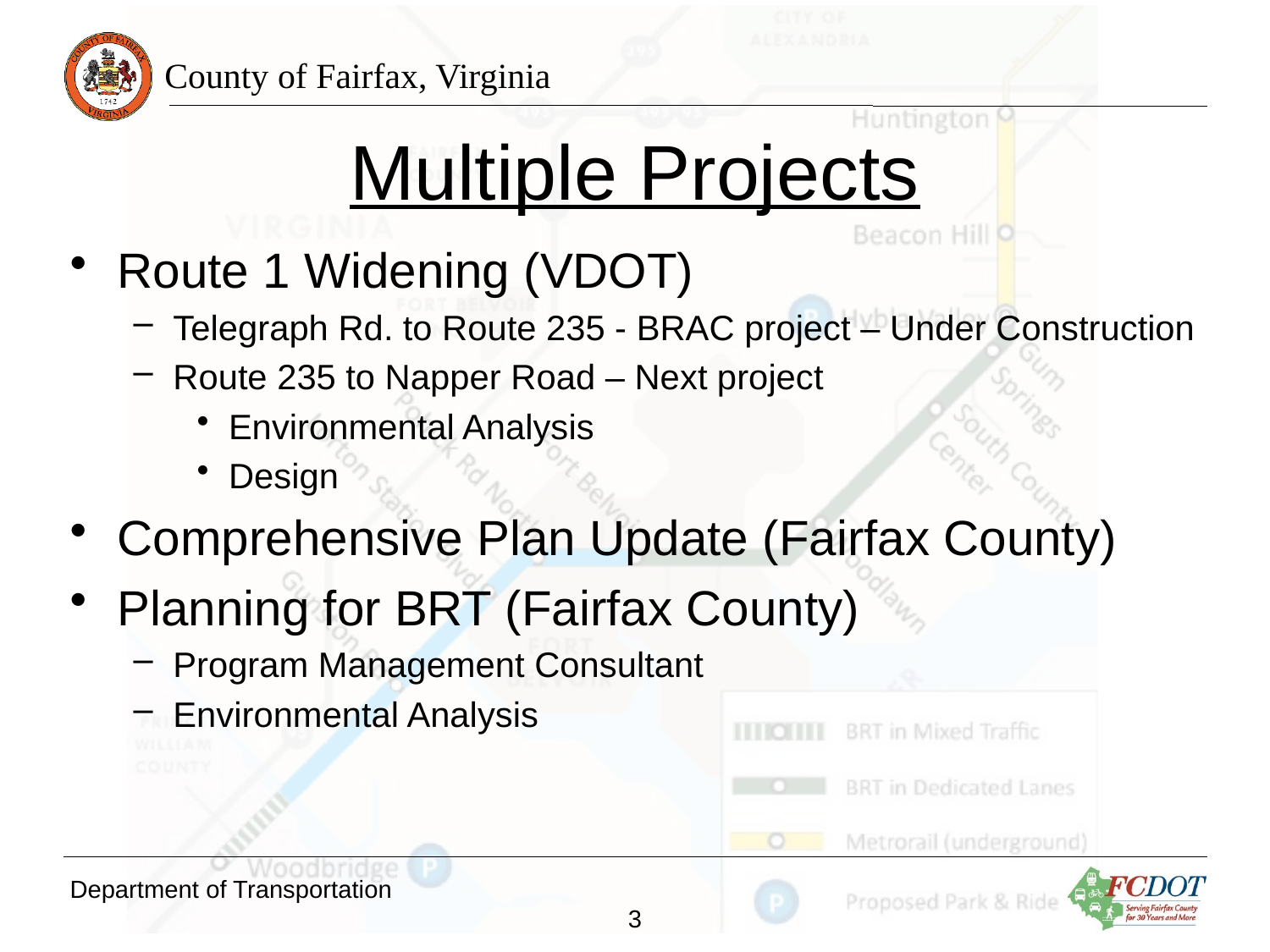

# Multiple Projects
Route 1 Widening (VDOT)
Telegraph Rd. to Route 235 - BRAC project – Under Construction
Route 235 to Napper Road – Next project
Environmental Analysis
Design
Comprehensive Plan Update (Fairfax County)
Planning for BRT (Fairfax County)
Program Management Consultant
Environmental Analysis
Department of Transportation
3